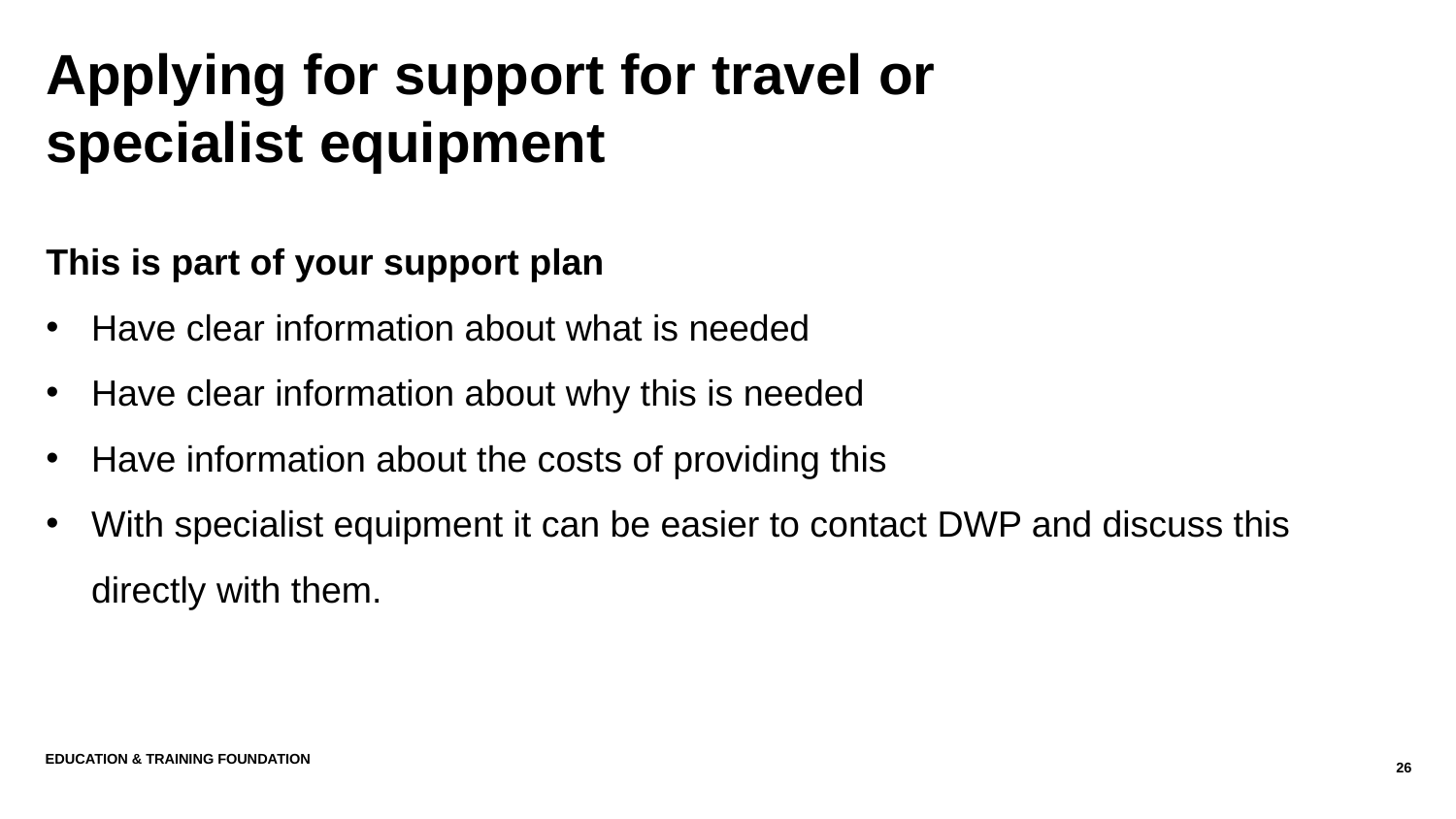

Applying for support for travel or specialist equipment
This is part of your support plan
Have clear information about what is needed
Have clear information about why this is needed
Have information about the costs of providing this
With specialist equipment it can be easier to contact DWP and discuss this directly with them.
Education & Training Foundation
26